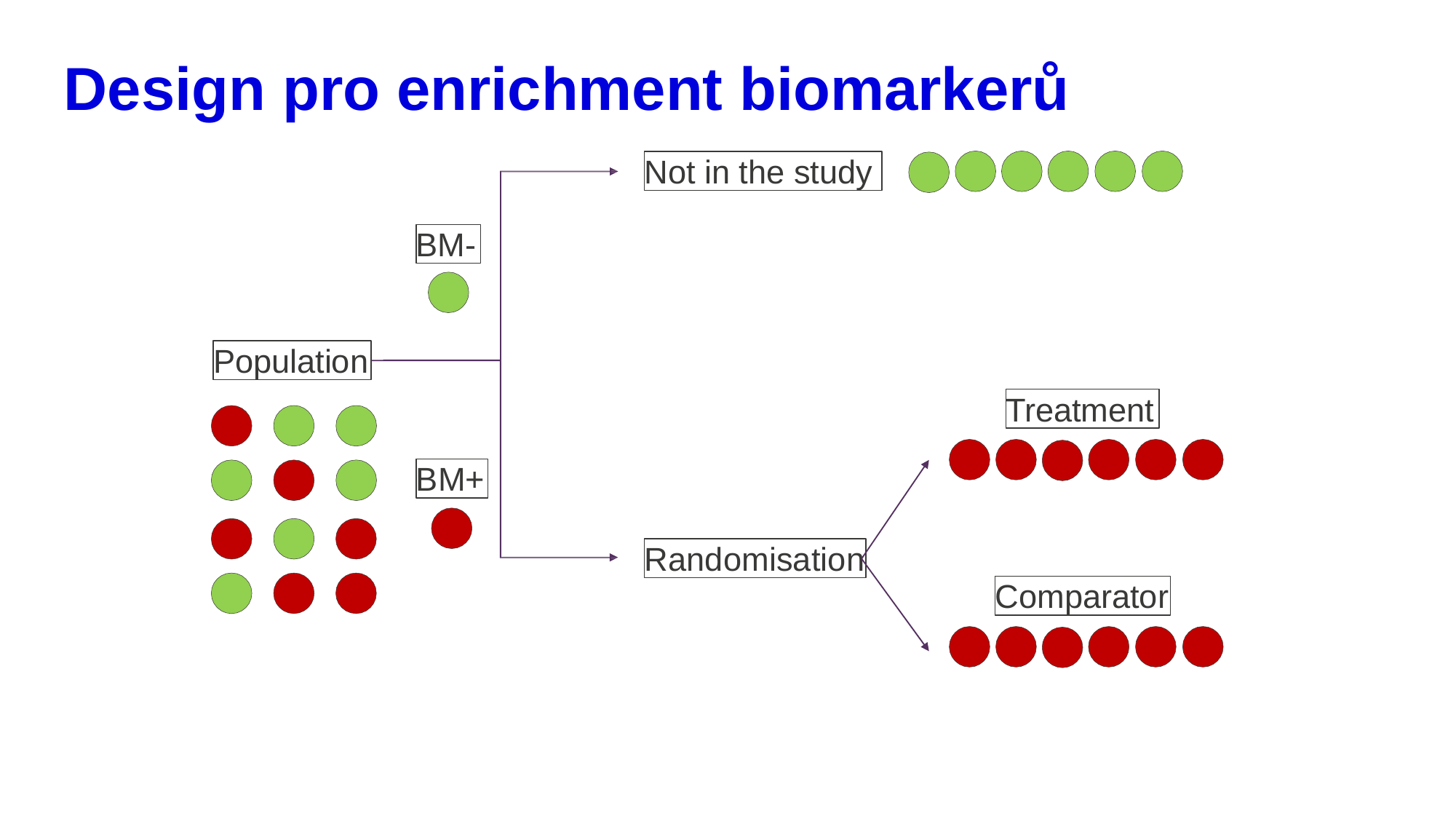

# Design pro enrichment biomarkerů

Not in the study

BM-

Population
Treatment

BM+

Randomisation

Comparator

20